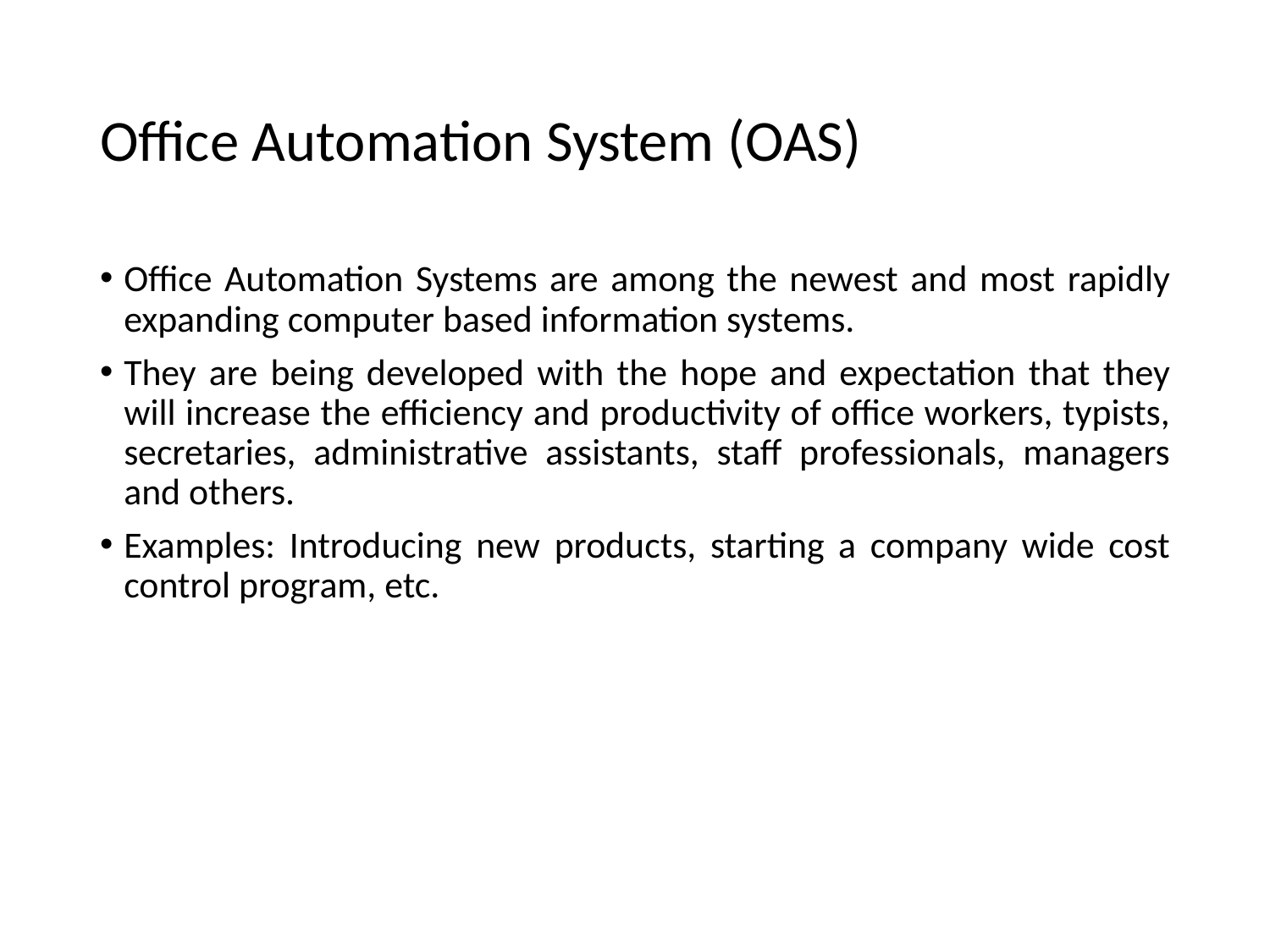

# Office Automation System (OAS)
Office Automation Systems are among the newest and most rapidly expanding computer based information systems.
They are being developed with the hope and expectation that they will increase the efficiency and productivity of office workers, typists, secretaries, administrative assistants, staff professionals, managers and others.
Examples: Introducing new products, starting a company wide cost control program, etc.